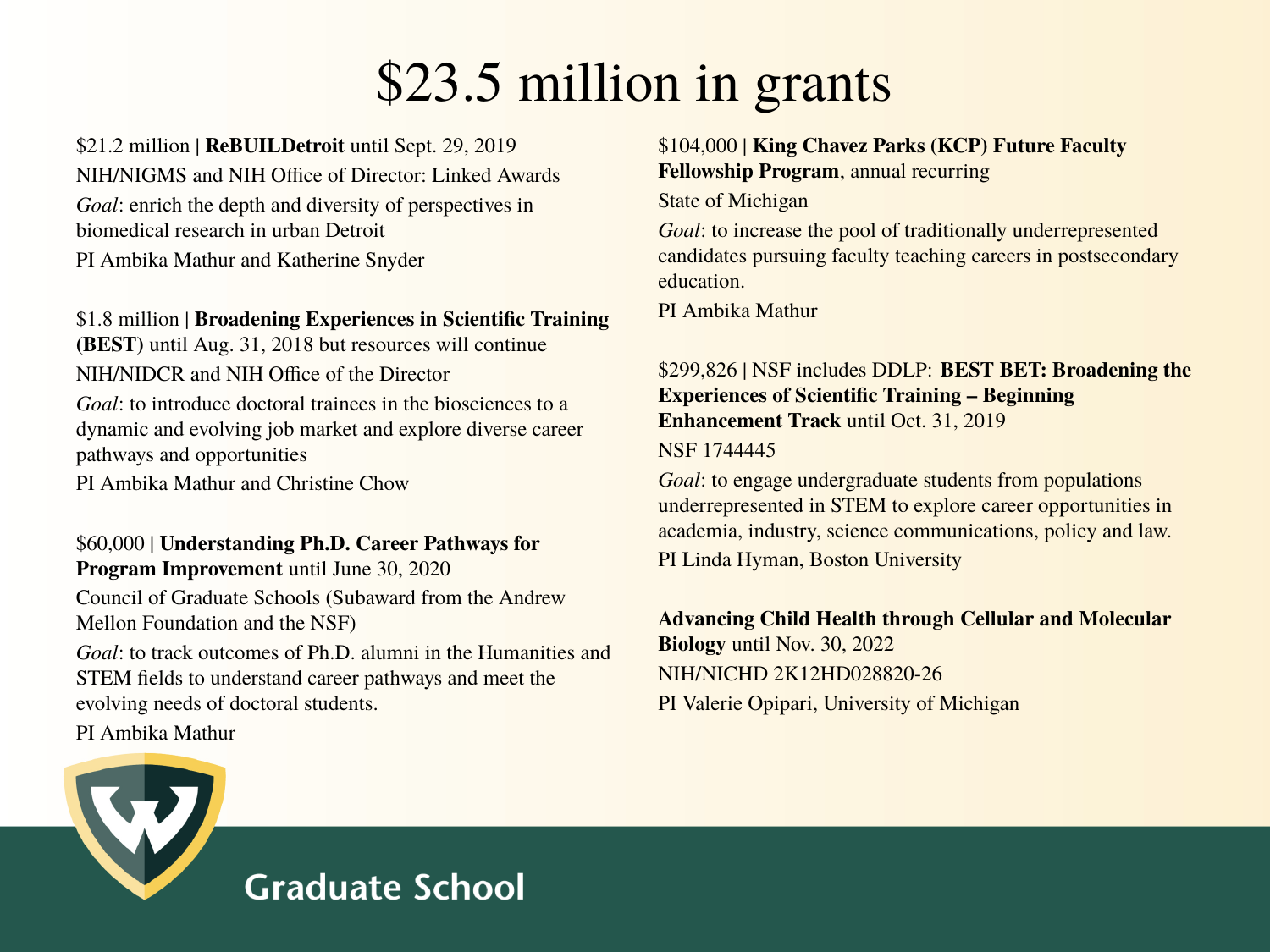

# $23.5 million in grants
$21.2 million | ReBUILDetroit until Sept. 29, 2019
NIH/NIGMS and NIH Office of Director: Linked Awards
Goal: enrich the depth and diversity of perspectives in biomedical research in urban Detroit
PI Ambika Mathur and Katherine Snyder

$1.8 million | Broadening Experiences in Scientific Training (BEST) until Aug. 31, 2018 but resources will continue
NIH/NIDCR and NIH Office of the Director
Goal: to introduce doctoral trainees in the biosciences to a dynamic and evolving job market and explore diverse career pathways and opportunities
PI Ambika Mathur and Christine Chow

$60,000 | Understanding Ph.D. Career Pathways for Program Improvement until June 30, 2020
Council of Graduate Schools (Subaward from the Andrew Mellon Foundation and the NSF)
Goal: to track outcomes of Ph.D. alumni in the Humanities and STEM fields to understand career pathways and meet the evolving needs of doctoral students.
PI Ambika Mathur
$104,000 | King Chavez Parks (KCP) Future Faculty Fellowship Program, annual recurring
State of Michigan
Goal: to increase the pool of traditionally underrepresented candidates pursuing faculty teaching careers in postsecondary education.
PI Ambika Mathur

$299,826 | NSF includes DDLP: BEST BET: Broadening the Experiences of Scientific Training – Beginning Enhancement Track until Oct. 31, 2019
NSF 1744445
Goal: to engage undergraduate students from populations underrepresented in STEM to explore career opportunities in academia, industry, science communications, policy and law.
PI Linda Hyman, Boston University

Advancing Child Health through Cellular and Molecular Biology until Nov. 30, 2022
NIH/NICHD 2K12HD028820-26
PI Valerie Opipari, University of Michigan